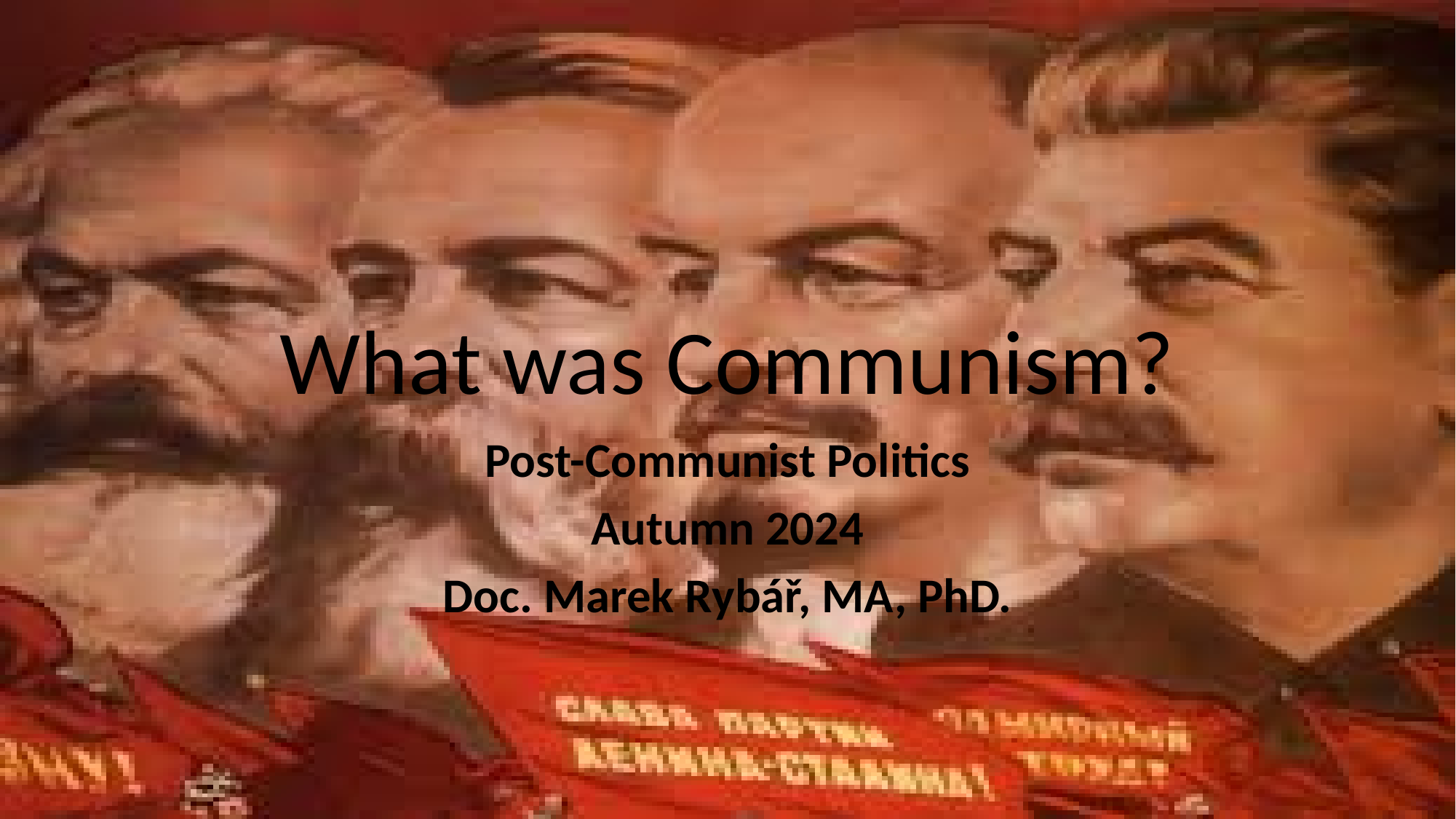

# What was Communism?
Post-Communist Politics
Autumn 2024
Doc. Marek Rybář, MA, PhD.